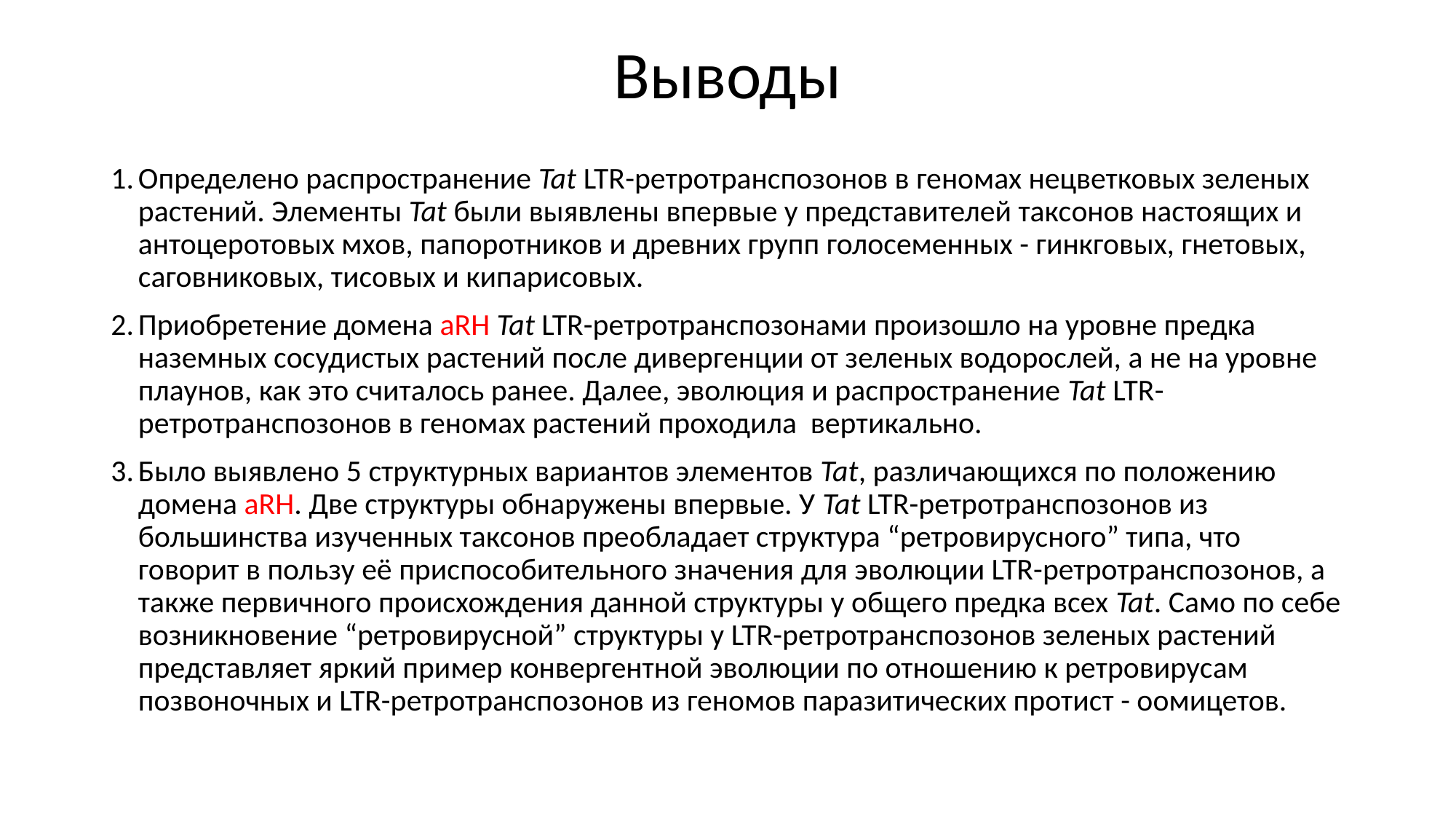

# Выводы
Определено распространение Tat LTR-ретротранспозонов в геномах нецветковых зеленых растений. Элементы Tat были выявлены впервые у представителей таксонов настоящих и антоцеротовых мхов, папоротников и древних групп голосеменных - гинкговых, гнетовых, саговниковых, тисовых и кипарисовых.
Приобретение домена aRH Tat LTR-ретротранспозонами произошло на уровне предка наземных сосудистых растений после дивергенции от зеленых водорослей, а не на уровне плаунов, как это считалось ранее. Далее, эволюция и распространение Tat LTR-ретротранспозонов в геномах растений проходила  вертикально.
Было выявлено 5 структурных вариантов элементов Tat, различающихся по положению домена aRH. Две структуры обнаружены впервые. У Tat LTR-ретротранспозонов из большинства изученных таксонов преобладает структура “ретровирусного” типа, что говорит в пользу её приспособительного значения для эволюции LTR-ретротранспозонов, а также первичного происхождения данной структуры у общего предка всех Tat. Само по себе возникновение “ретровирусной” структуры у LTR-ретротранспозонов зеленых растений представляет яркий пример конвергентной эволюции по отношению к ретровирусам позвоночных и LTR-ретротранспозонов из геномов паразитических протист - оомицетов.